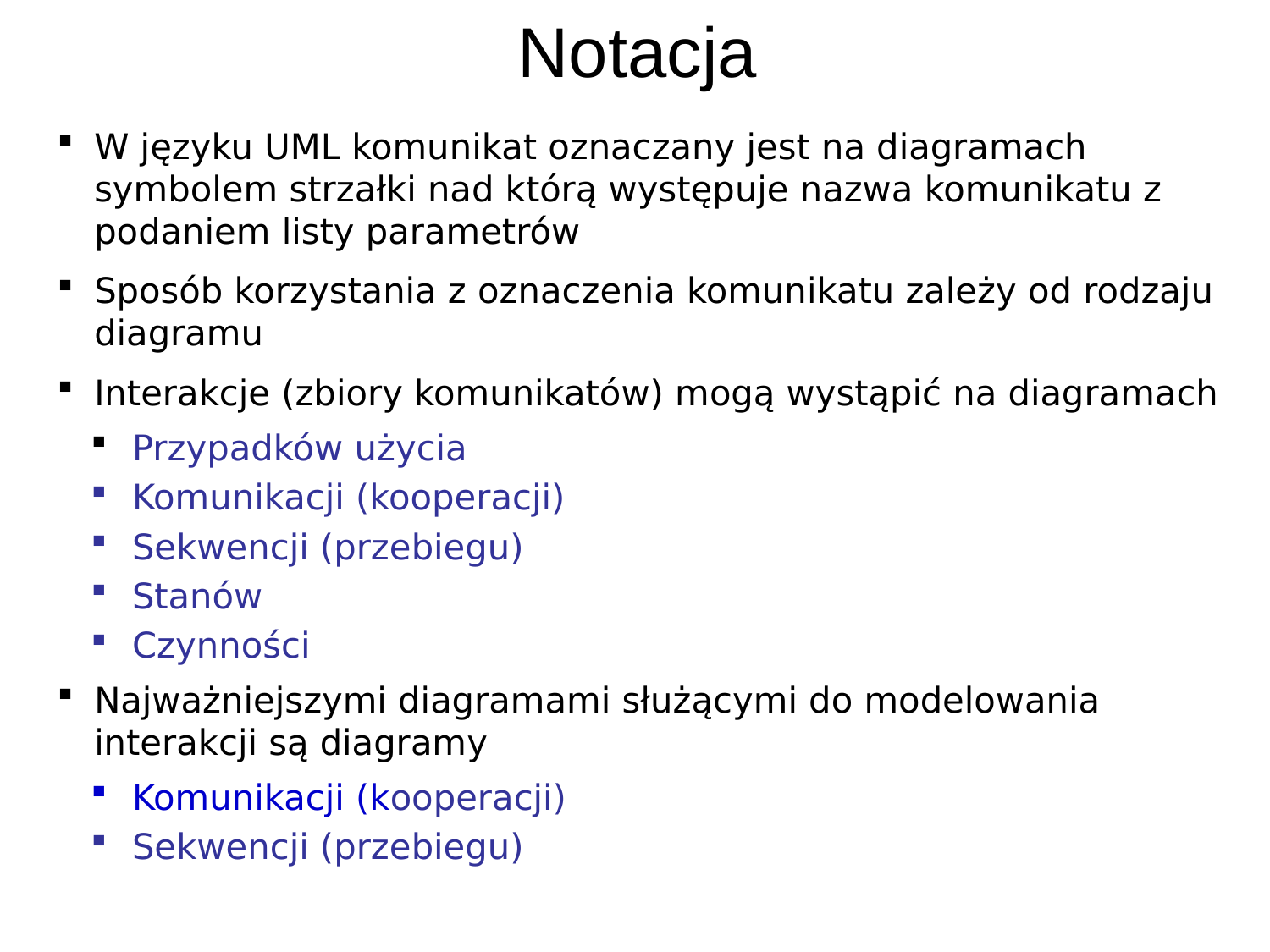

# Notacja
W języku UML komunikat oznaczany jest na diagramach symbolem strzałki nad którą występuje nazwa komunikatu z podaniem listy parametrów
Sposób korzystania z oznaczenia komunikatu zależy od rodzaju diagramu
Interakcje (zbiory komunikatów) mogą wystąpić na diagramach
 Przypadków użycia
 Komunikacji (kooperacji)
 Sekwencji (przebiegu)
 Stanów
 Czynności
Najważniejszymi diagramami służącymi do modelowania interakcji są diagramy
 Komunikacji (kooperacji)
 Sekwencji (przebiegu)